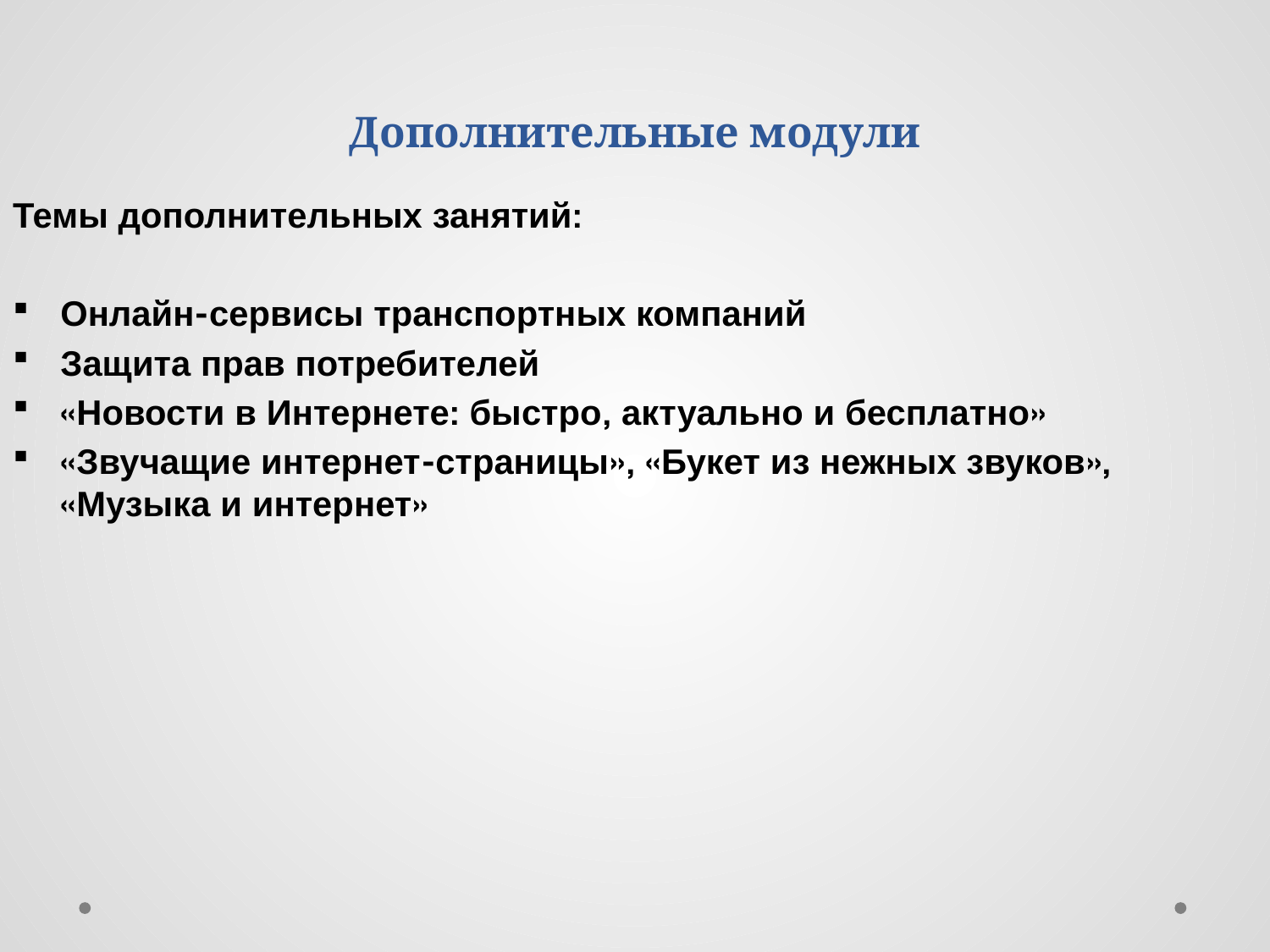

# Дополнительные модули
Темы дополнительных занятий:

Онлайн-сервисы транспортных компаний
Защита прав потребителей
«Новости в Интернете: быстро, актуально и бесплатно»
«Звучащие интернет-страницы», «Букет из нежных звуков», «Музыка и интернет»